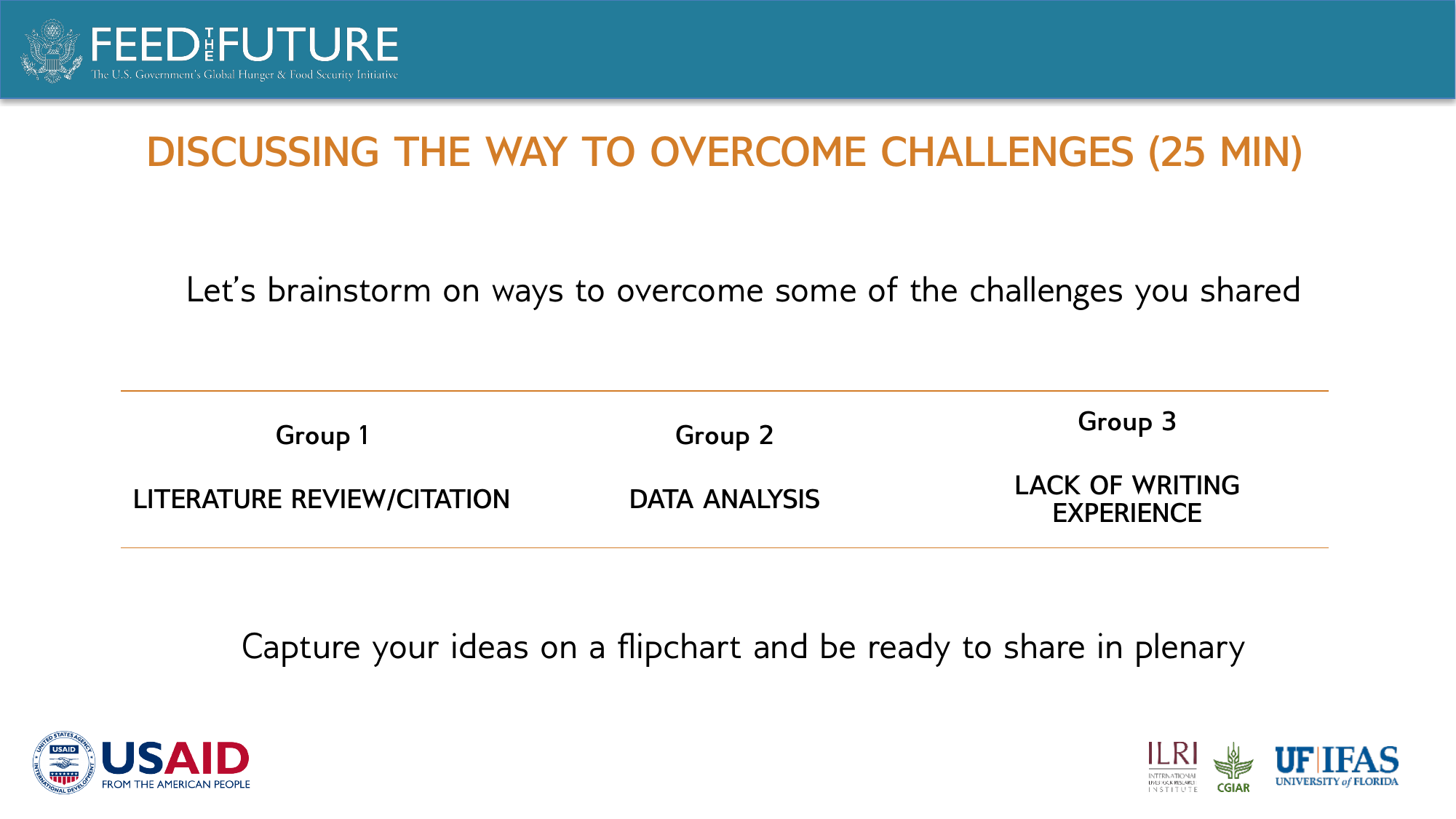

# Discussing the way to overcome challenges (25 min)

Let’s brainstorm on ways to overcome some of the challenges you shared

Capture your ideas on a flipchart and be ready to share in plenary
| Group 1 LITERATURE REVIEW/CITATION | Group 2 DATA ANALYSIS | Group 3 LACK OF WRITING EXPERIENCE |
| --- | --- | --- |